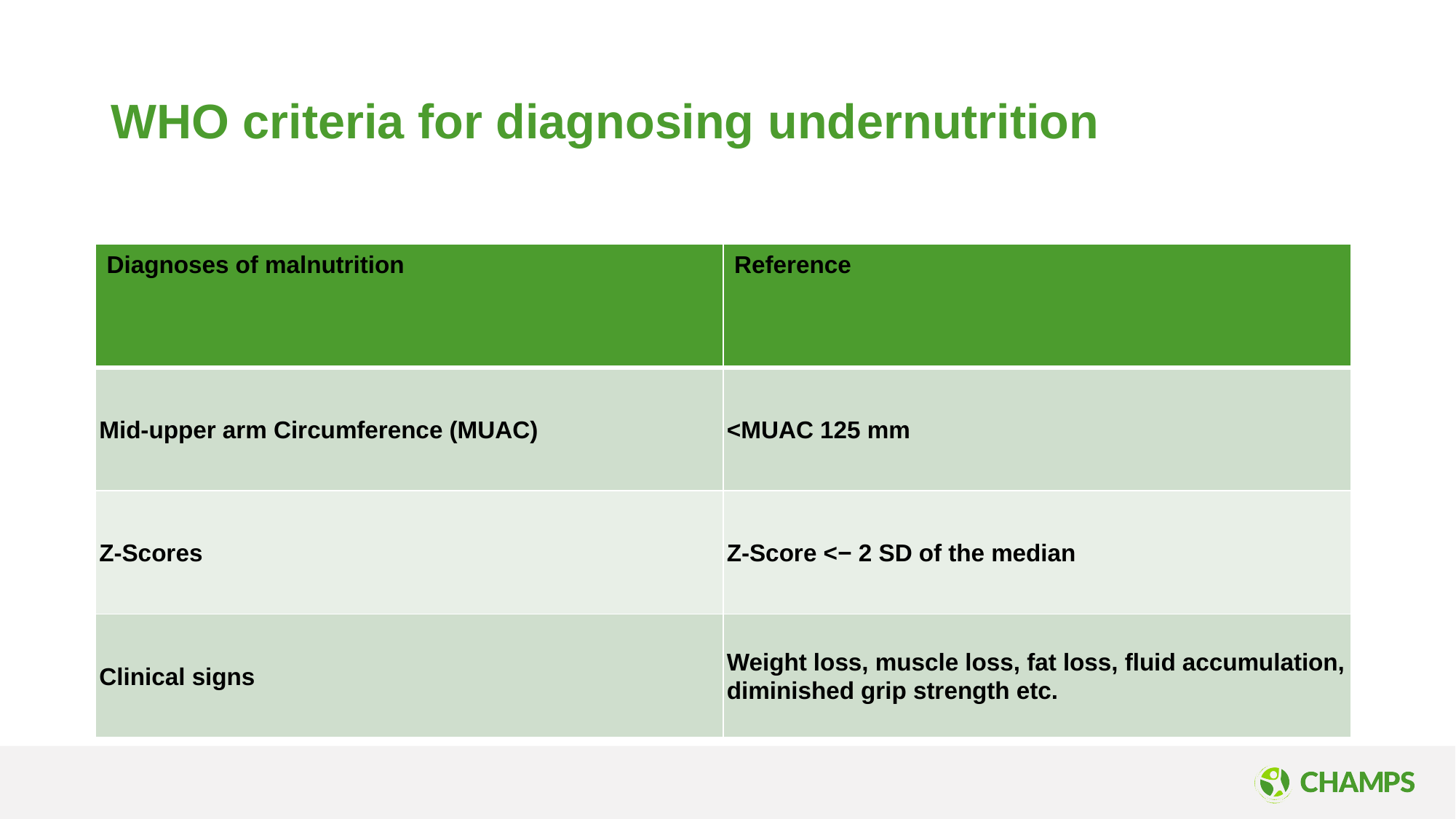

# WHO criteria for diagnosing undernutrition
| Diagnoses of malnutrition | Reference |
| --- | --- |
| Mid-upper arm Circumference (MUAC) | <MUAC 125 mm |
| Z-Scores | Z-Score <− 2 SD of the median |
| Clinical signs | Weight loss, muscle loss, fat loss, fluid accumulation, diminished grip strength etc. |